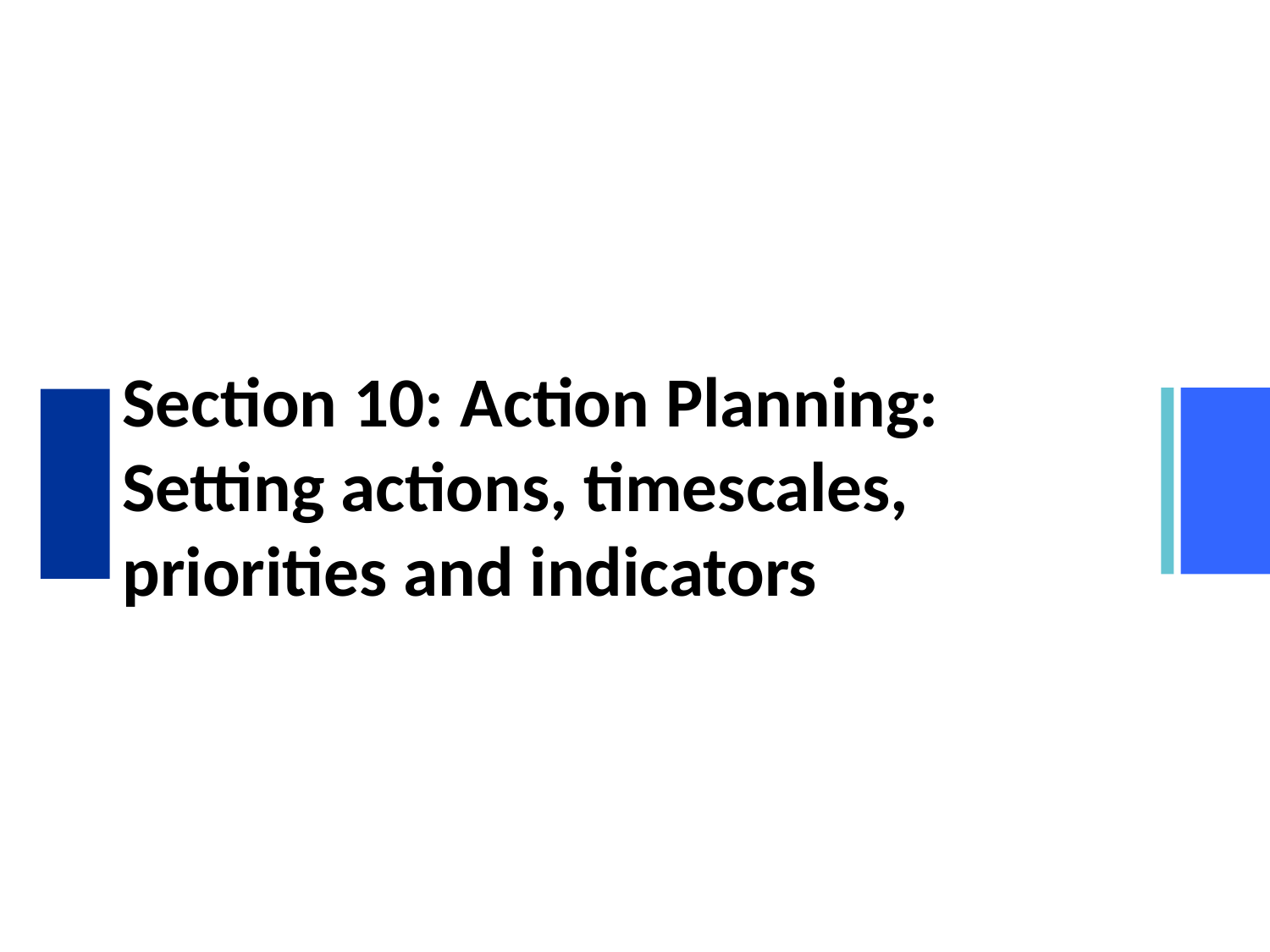

# Section 10: Action Planning: Setting actions, timescales, priorities and indicators